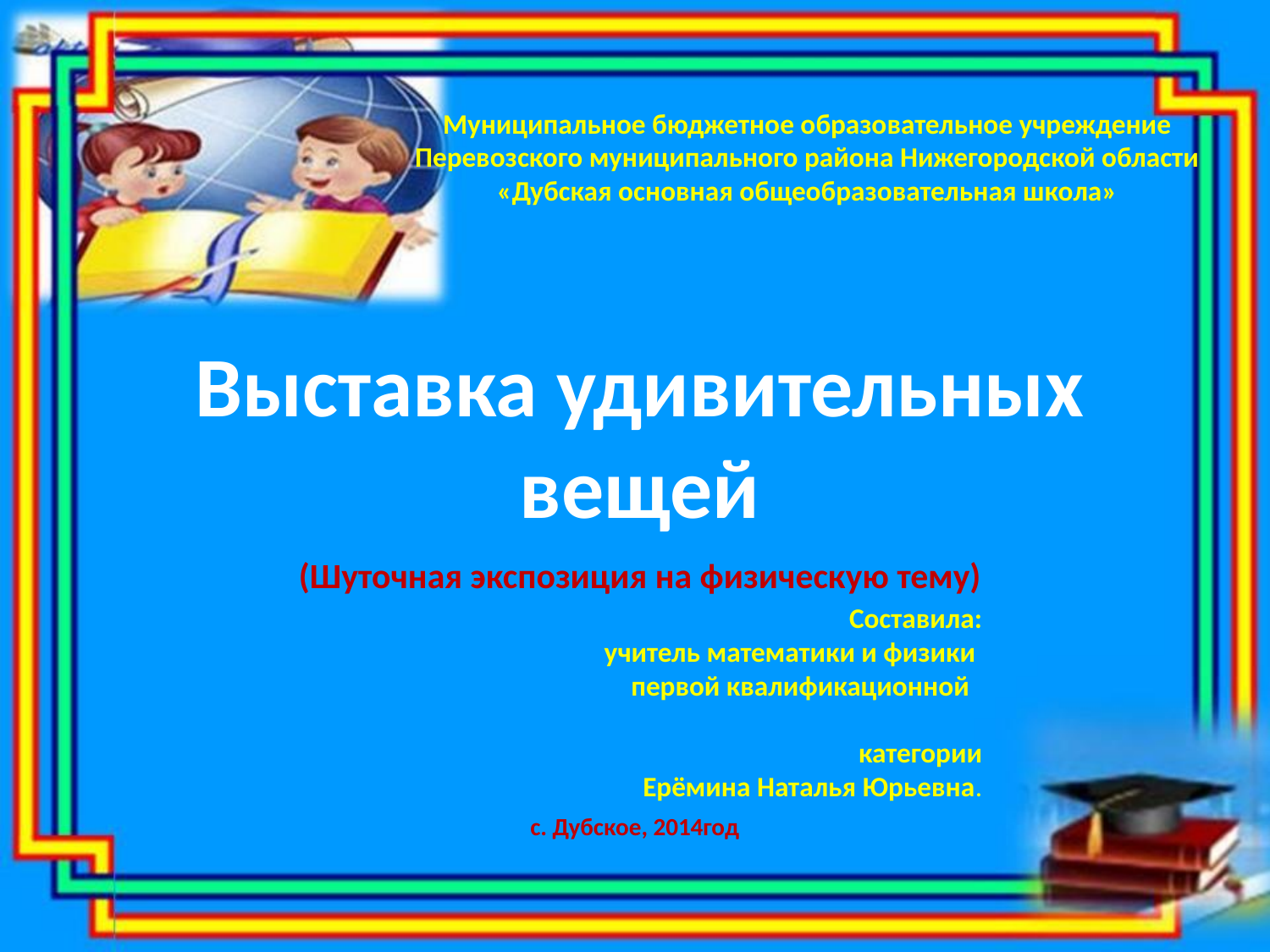

Муниципальное бюджетное образовательное учреждение
Перевозского муниципального района Нижегородской области
«Дубская основная общеобразовательная школа»
Выставка удивительных вещей
(Шуточная экспозиция на физическую тему)
Составила:
учитель математики и физики
     первой квалификационной                                                                                         категории
Ерёмина Наталья Юрьевна.
с. Дубское, 2014год